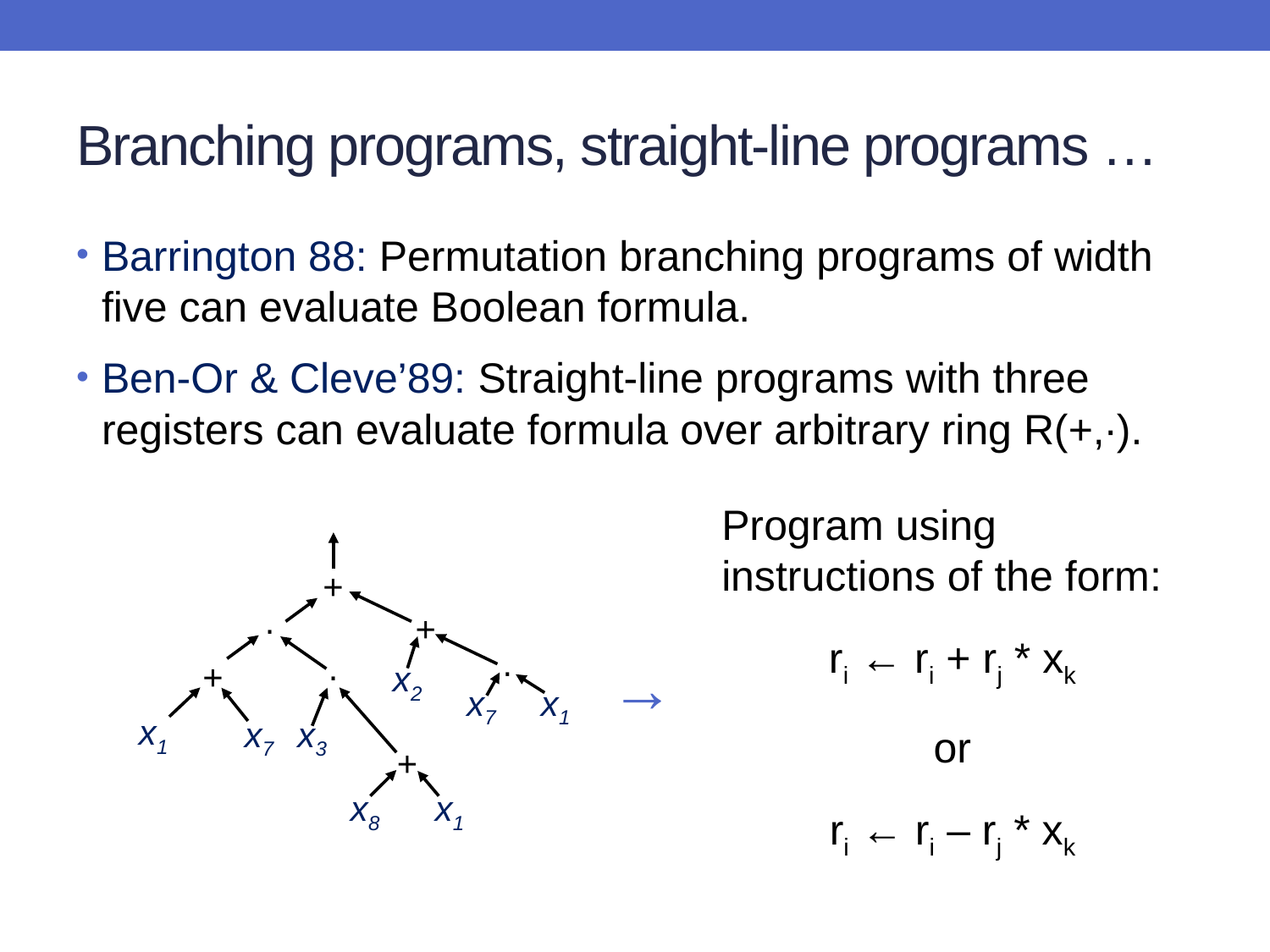

# Branching programs, straight-line programs …
Barrington 88: Permutation branching programs of width five can evaluate Boolean formula.
Ben-Or & Cleve’89: Straight-line programs with three registers can evaluate formula over arbitrary ring R(+,∙).

Program using instructions of the form:
ri ← ri + rj * xk
or
ri ← ri – rj * xk
+
∙
+
∙
→
∙
+
x2
x7
x1
x1
x7
x3
+
x8
x1